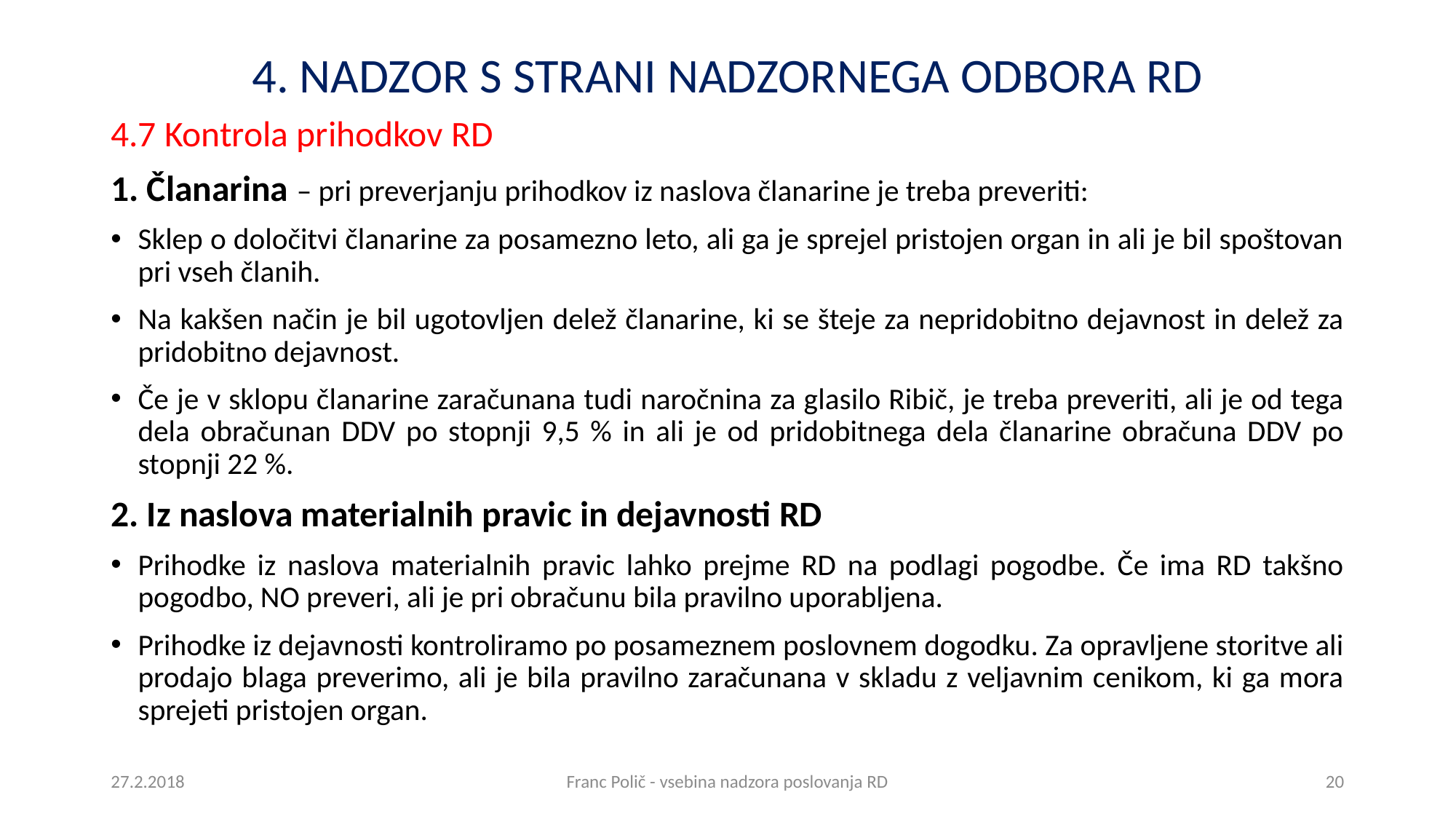

# 4. Nadzor s strani nadzornega odbora RD
4.7 Kontrola prihodkov RD
1. Članarina – pri preverjanju prihodkov iz naslova članarine je treba preveriti:
Sklep o določitvi članarine za posamezno leto, ali ga je sprejel pristojen organ in ali je bil spoštovan pri vseh članih.
Na kakšen način je bil ugotovljen delež članarine, ki se šteje za nepridobitno dejavnost in delež za pridobitno dejavnost.
Če je v sklopu članarine zaračunana tudi naročnina za glasilo Ribič, je treba preveriti, ali je od tega dela obračunan DDV po stopnji 9,5 % in ali je od pridobitnega dela članarine obračuna DDV po stopnji 22 %.
2. Iz naslova materialnih pravic in dejavnosti RD
Prihodke iz naslova materialnih pravic lahko prejme RD na podlagi pogodbe. Če ima RD takšno pogodbo, NO preveri, ali je pri obračunu bila pravilno uporabljena.
Prihodke iz dejavnosti kontroliramo po posameznem poslovnem dogodku. Za opravljene storitve ali prodajo blaga preverimo, ali je bila pravilno zaračunana v skladu z veljavnim cenikom, ki ga mora sprejeti pristojen organ.

27.2.2018
Franc Polič - vsebina nadzora poslovanja RD
20